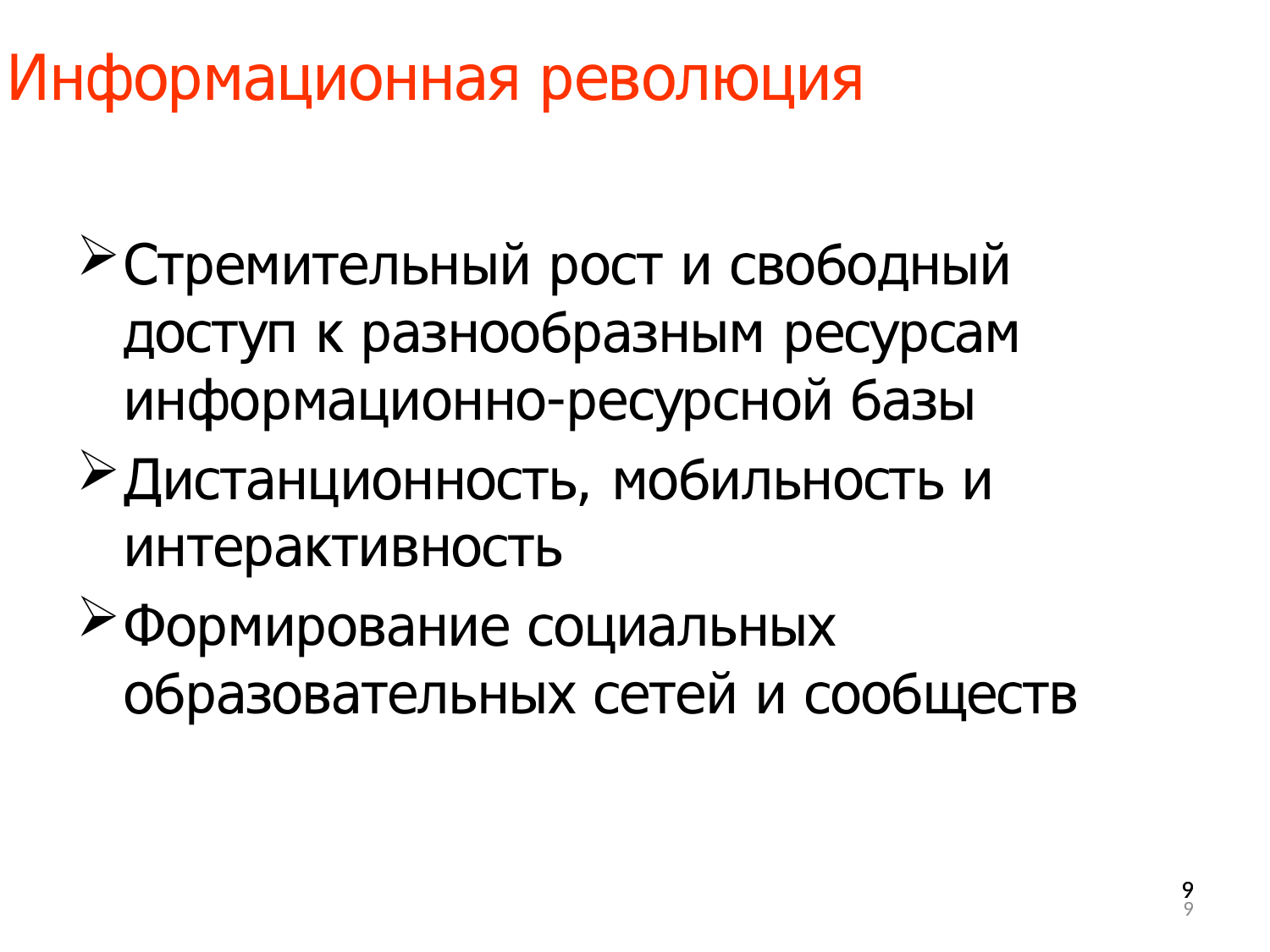

Стремительный рост и свободный доступ к разнообразным ресурсам информационно-ресурсной базы
Дистанционность, мобильность и интерактивность
Формирование социальных образовательных сетей и сообществ
Информационная революция
9
9
9